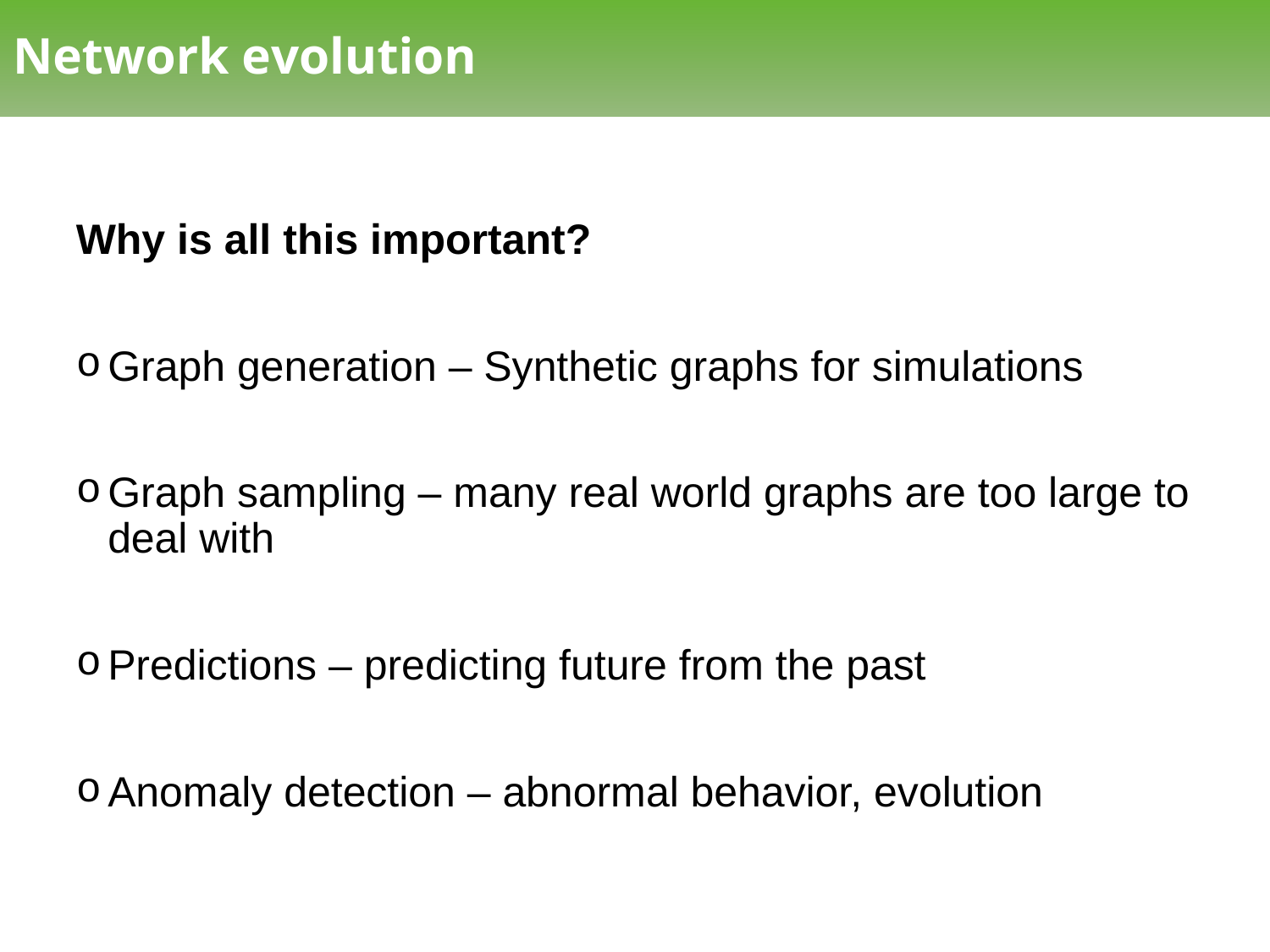

# Network evolution
Why is all this important?

Graph generation – Synthetic graphs for simulations

Graph sampling – many real world graphs are too large to deal with

Predictions – predicting future from the past

Anomaly detection – abnormal behavior, evolution